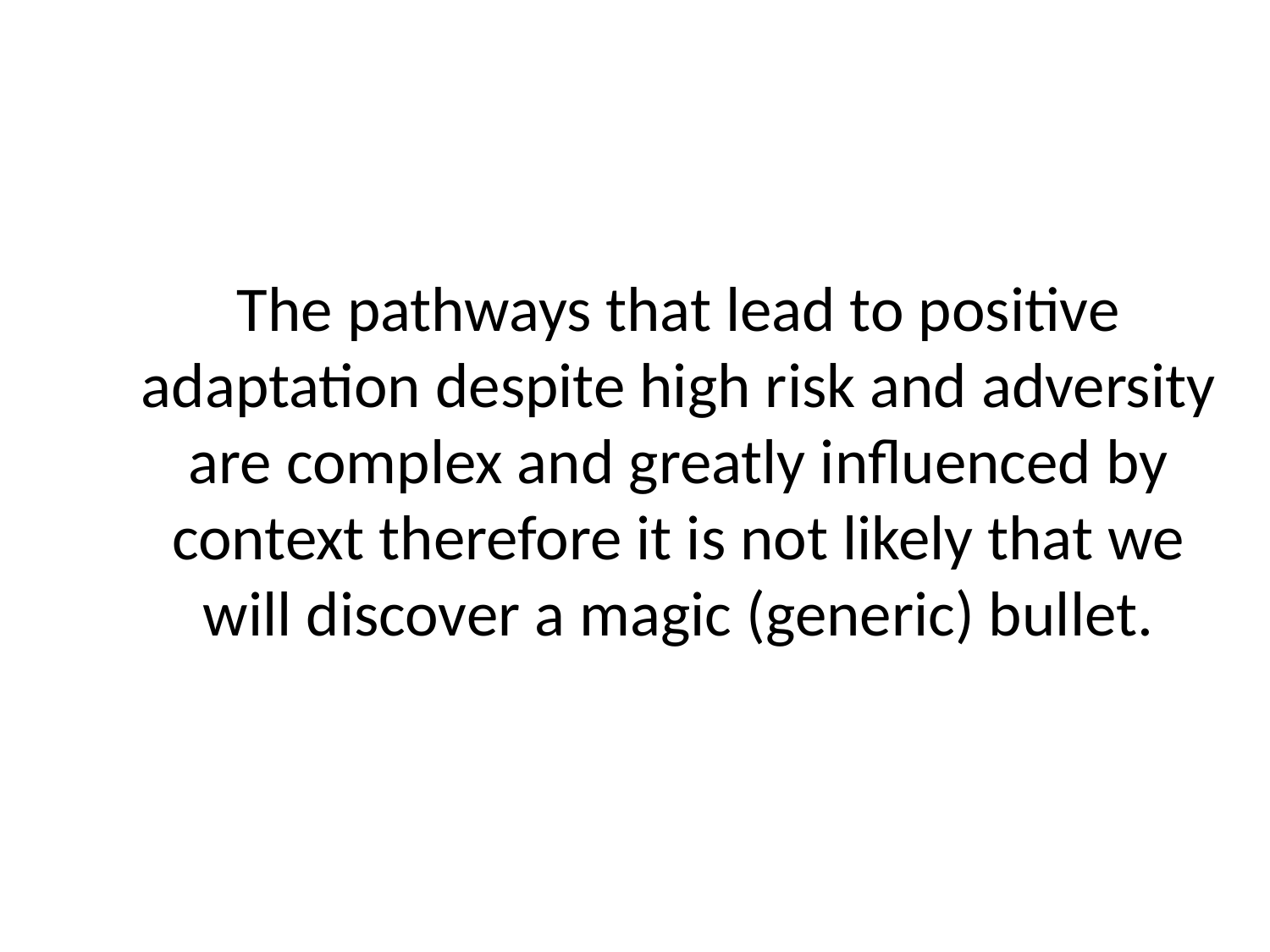

# The pathways that lead to positive adaptation despite high risk and adversity are complex and greatly influenced by context therefore it is not likely that we will discover a magic (generic) bullet.